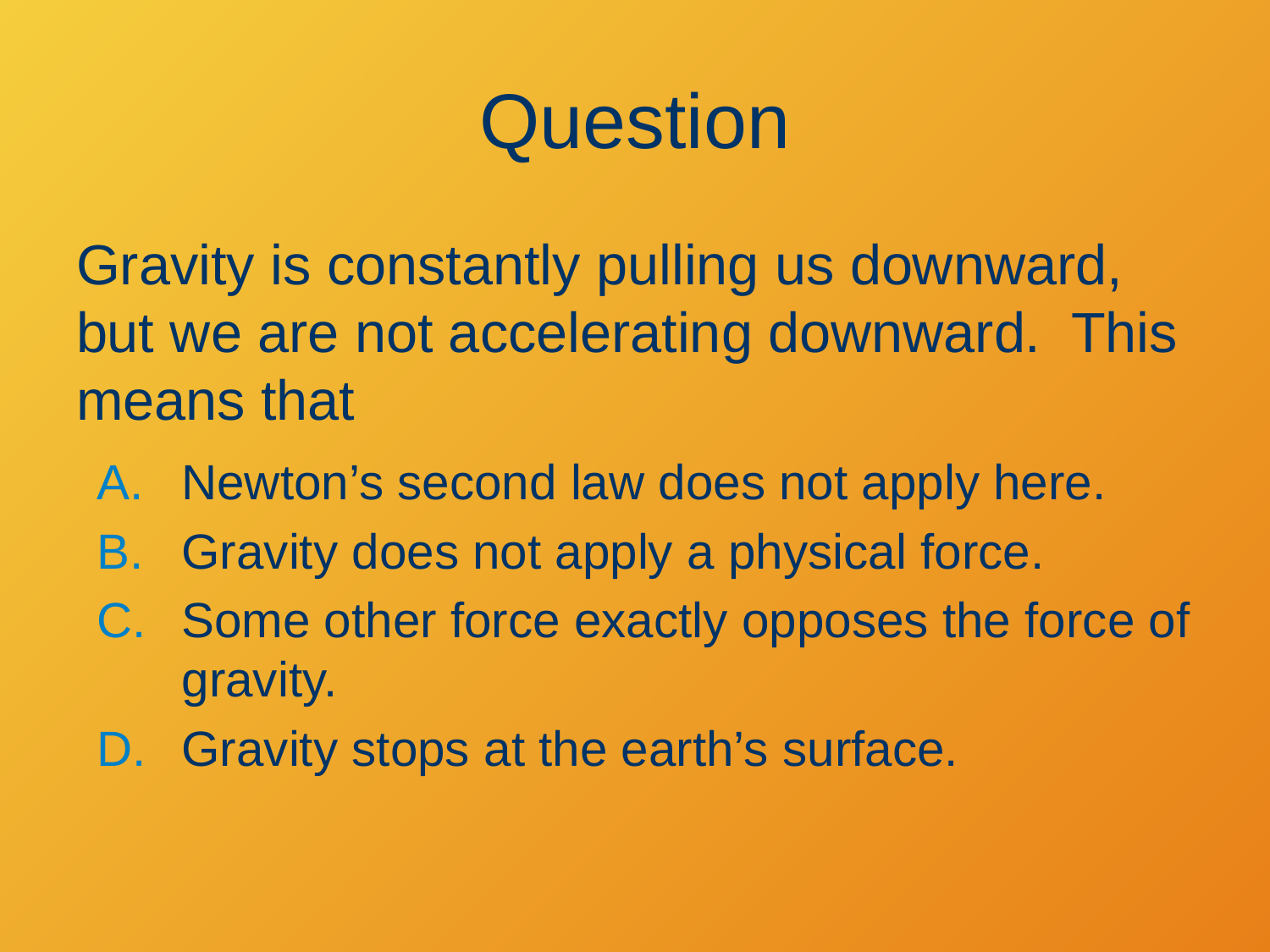

Question
Gravity is constantly pulling us downward, but we are not accelerating downward.  This means that
Newton’s second law does not apply here.
Gravity does not apply a physical force.
Some other force exactly opposes the force of gravity.
Gravity stops at the earth’s surface.